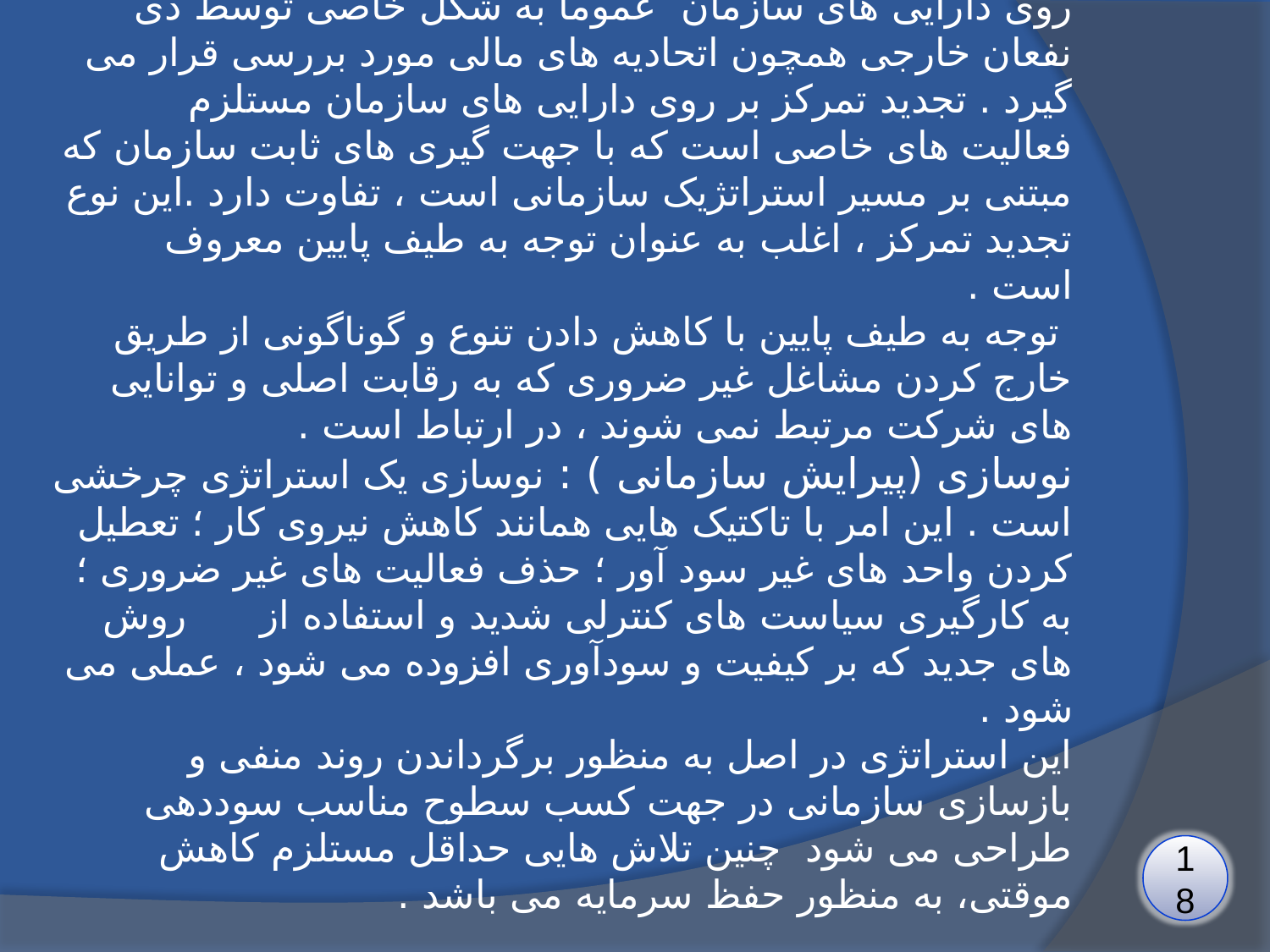

# تجدید تمرکز بر روی دارایی های سازمان  : تجدید تمرکز بر روی دارایی های سازمان  عموما به شکل خاصی توسط ذی نفعان خارجی همچون اتحادیه های مالی مورد بررسی قرار می گیرد . تجدید تمرکز بر روی دارایی های سازمان مستلزم     فعالیت های خاصی است که با جهت گیری های ثابت سازمان که مبتنی بر مسیر استراتژیک سازمانی است ، تفاوت دارد .این نوع تجدید تمرکز ، اغلب به عنوان توجه به طیف پایین معروف است . توجه به طیف پایین با کاهش دادن تنوع و گوناگونی از طریق خارج کردن مشاغل غیر ضروری که به رقابت اصلی و توانایی های شرکت مرتبط نمی شوند ، در ارتباط است . نوسازی (پیرایش سازمانی ) : نوسازی یک استراتژی چرخشی است . این امر با تاکتیک هایی همانند کاهش نیروی کار ؛ تعطیل کردن واحد های غیر سود آور ؛ حذف فعالیت های غیر ضروری ؛ به کارگیری سیاست های کنترلی شدید و استفاده از      روش های جدید که بر کیفیت و سودآوری افزوده می شود ، عملی می شود . این استراتژی در اصل به منظور برگرداندن روند منفی و بازسازی سازمانی در جهت کسب سطوح مناسب سوددهی طراحی می شود  چنین تلاش هایی حداقل مستلزم کاهش موقتی، به منظور حفظ سرمایه می باشد .
18